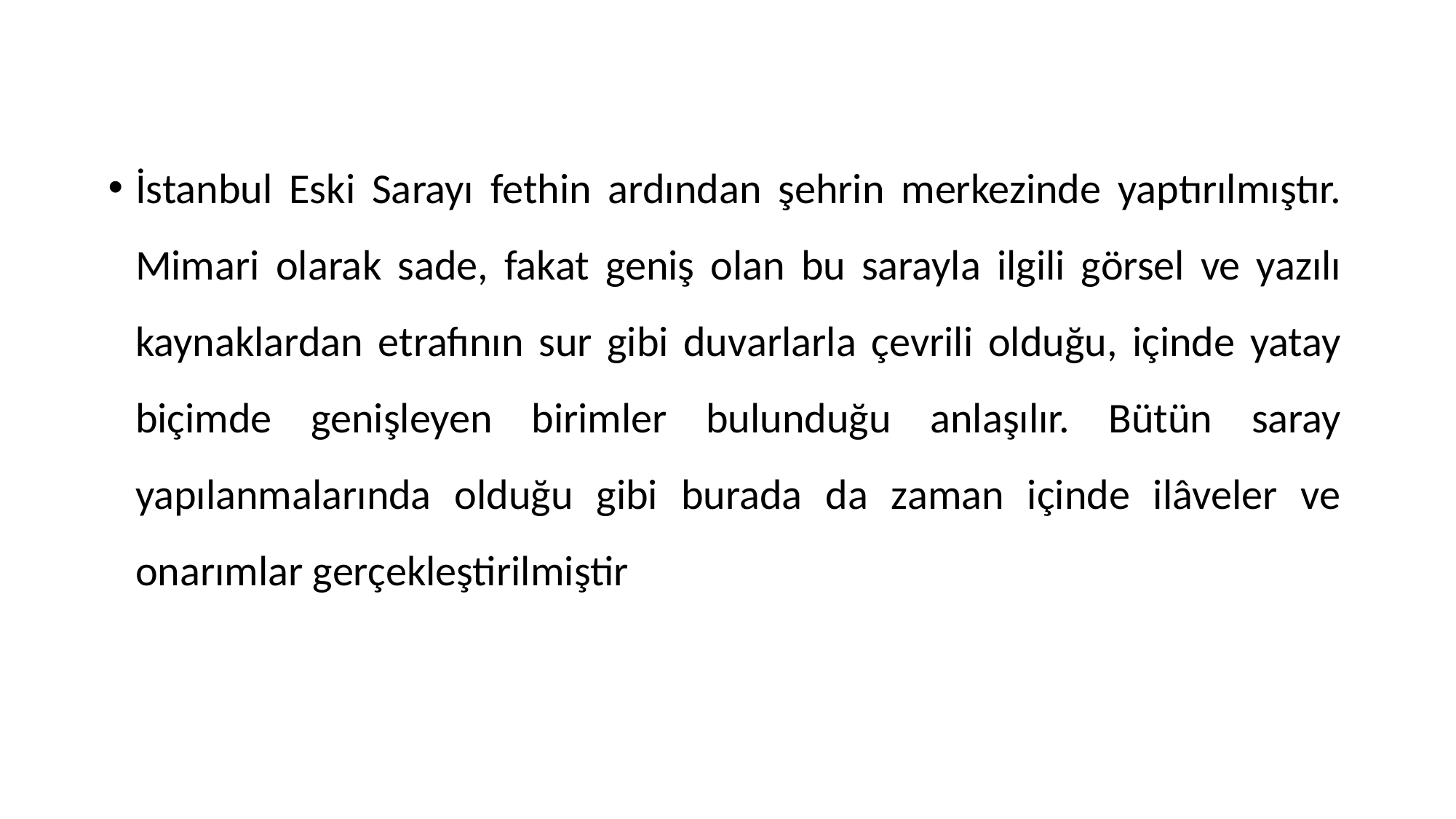

İstanbul Eski Sarayı fethin ardından şehrin merkezinde yaptırılmıştır. Mimari olarak sade, fakat geniş olan bu sarayla ilgili görsel ve yazılı kaynaklardan etrafının sur gibi duvarlarla çevrili olduğu, içinde yatay biçimde genişleyen birimler bulunduğu anlaşılır. Bütün saray yapılanmalarında olduğu gibi burada da zaman içinde ilâveler ve onarımlar gerçekleştirilmiştir